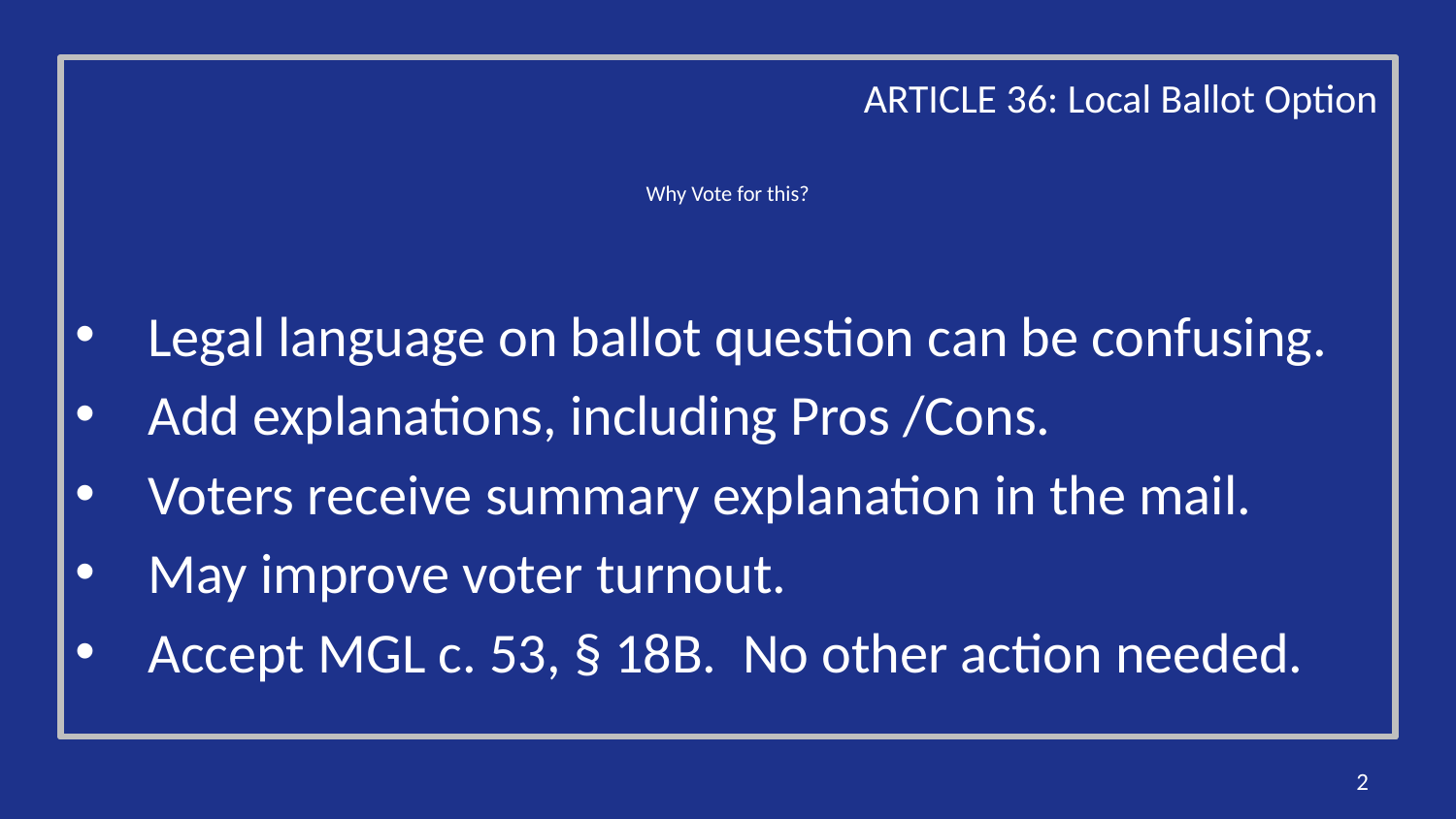

ARTICLE 36: Local Ballot Option
# Why Vote for this?
Legal language on ballot question can be confusing.
Add explanations, including Pros /Cons.
Voters receive summary explanation in the mail.
May improve voter turnout.
Accept MGL c. 53, § 18B.  No other action needed.

2